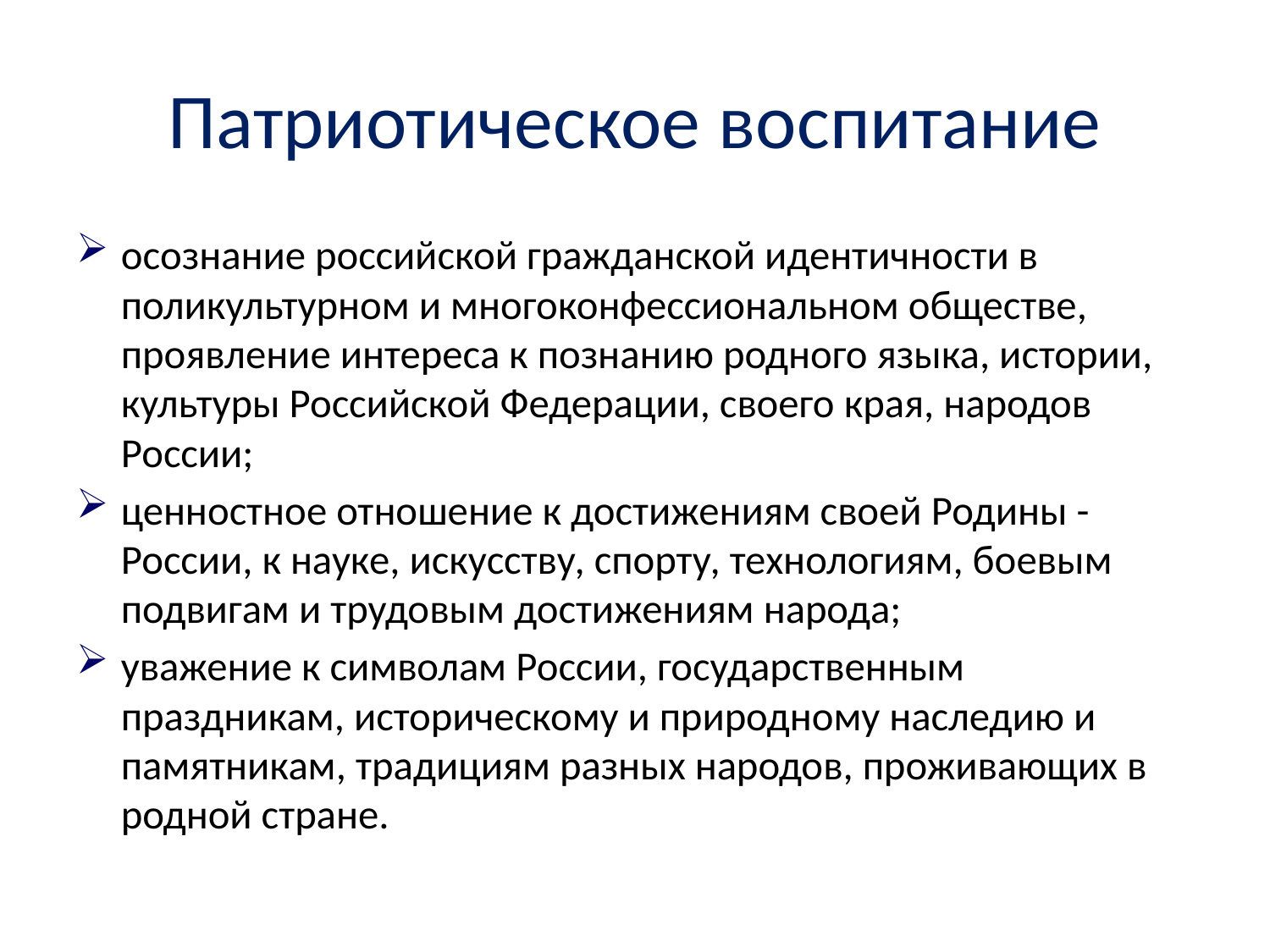

# Патриотическое воспитание
осознание российской гражданской идентичности в поликультурном и многоконфессиональном обществе, проявление интереса к познанию родного языка, истории, культуры Российской Федерации, своего края, народов России;
ценностное отношение к достижениям своей Родины - России, к науке, искусству, спорту, технологиям, боевым подвигам и трудовым достижениям народа;
уважение к символам России, государственным праздникам, историческому и природному наследию и памятникам, традициям разных народов, проживающих в родной стране.